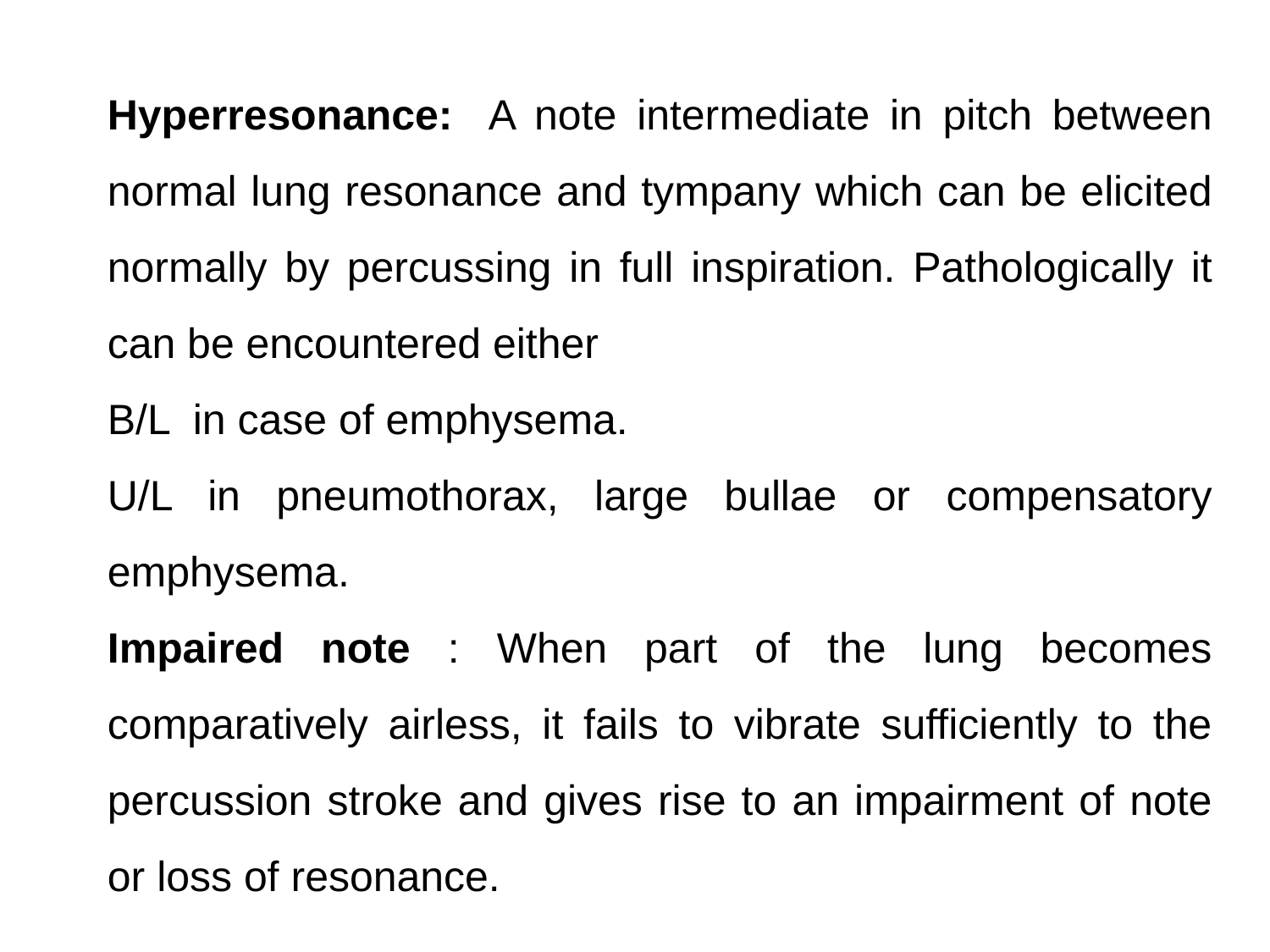

Hyperresonance:	A note intermediate in pitch between normal lung resonance and tympany which can be elicited normally by percussing in full inspiration. Pathologically it can be encountered either
B/L  in case of emphysema.
U/L in pneumothorax, large bullae or compensatory emphysema.
Impaired note : When part of the lung becomes comparatively airless, it fails to vibrate sufficiently to the percussion stroke and gives rise to an impairment of note or loss of resonance.